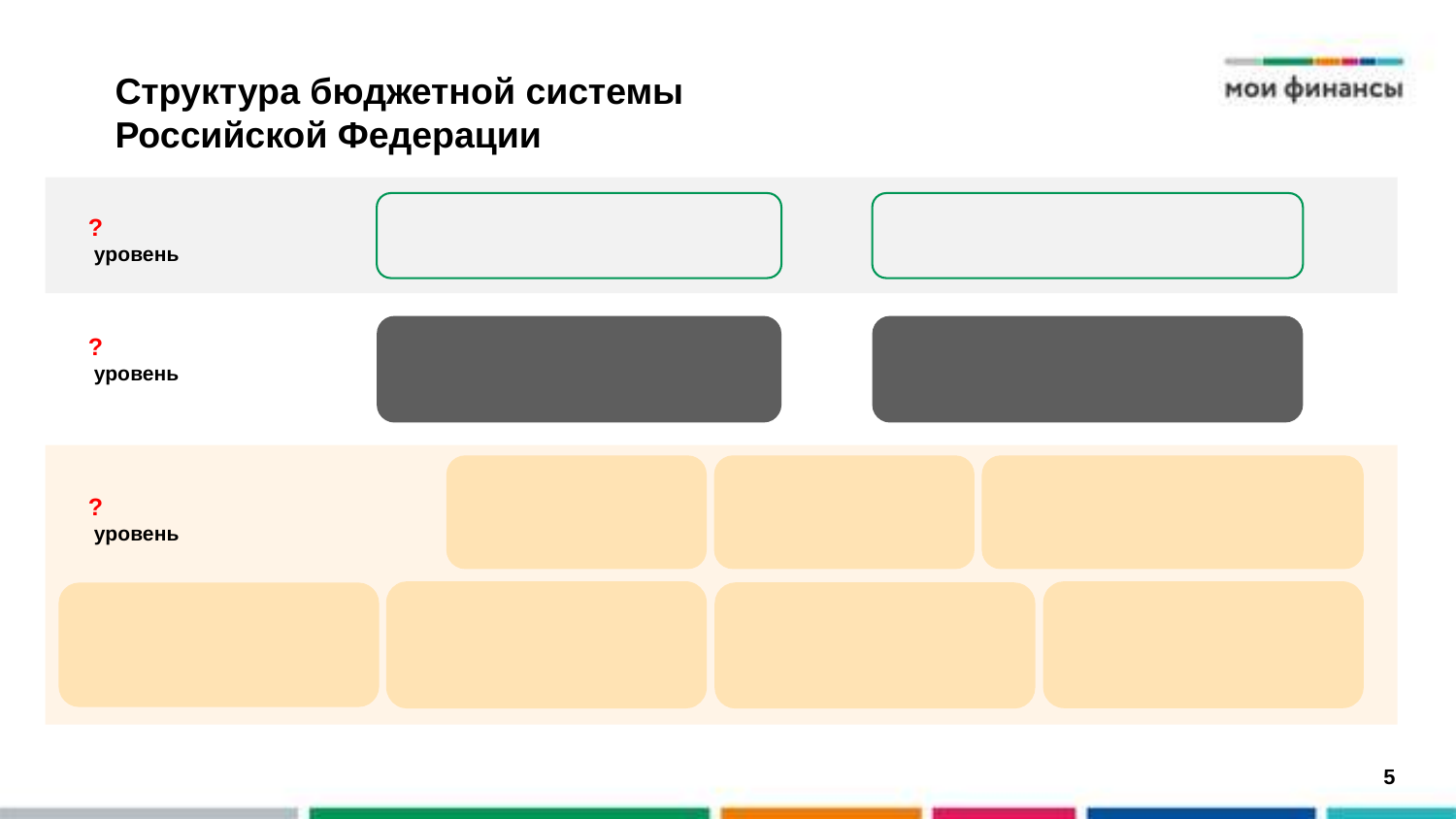

Структура бюджетной системы
Российской Федерации

?
 уровень

?
 уровень

?
 уровень

5